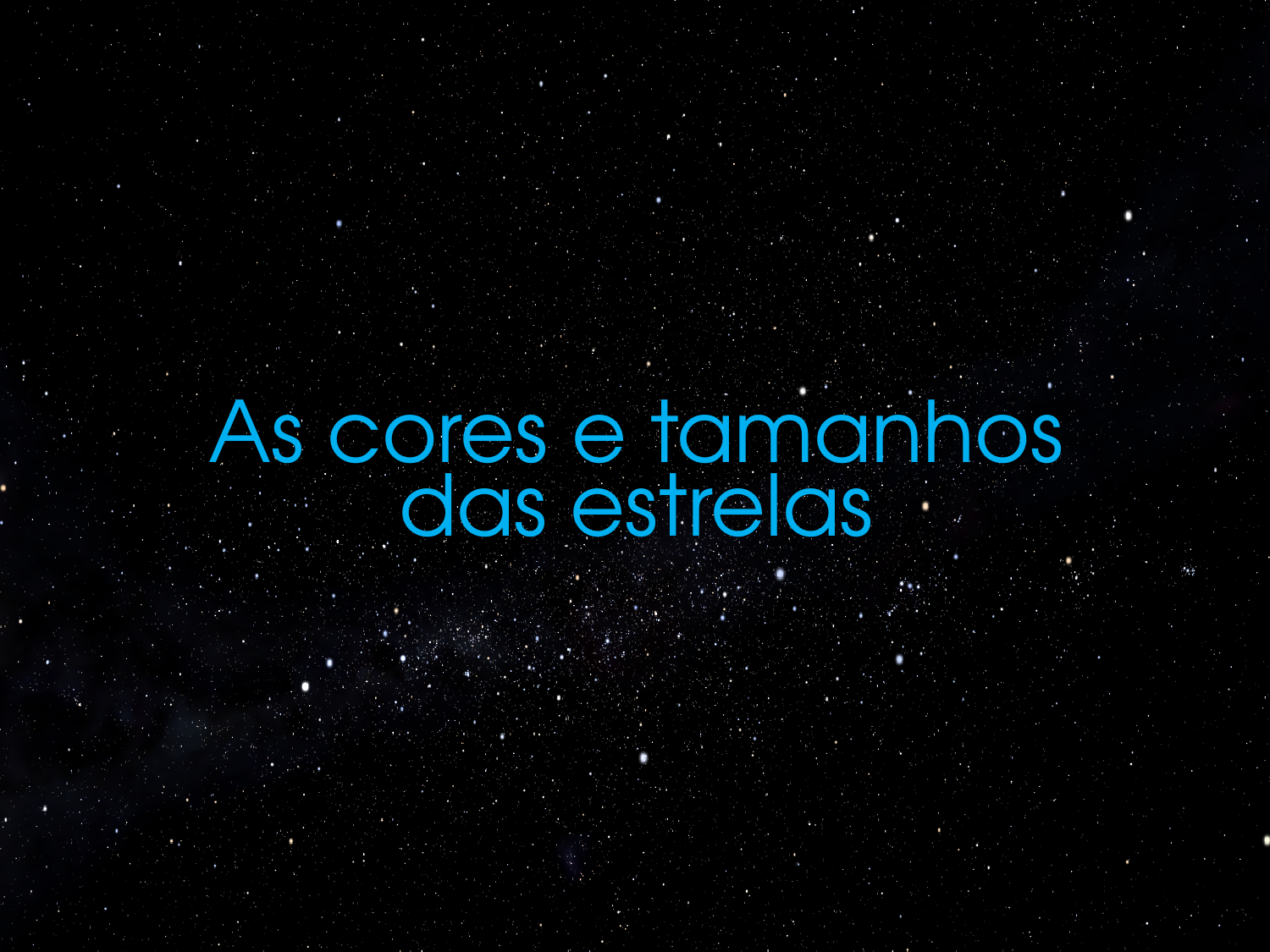

# As cores e tamanhos das estrelas